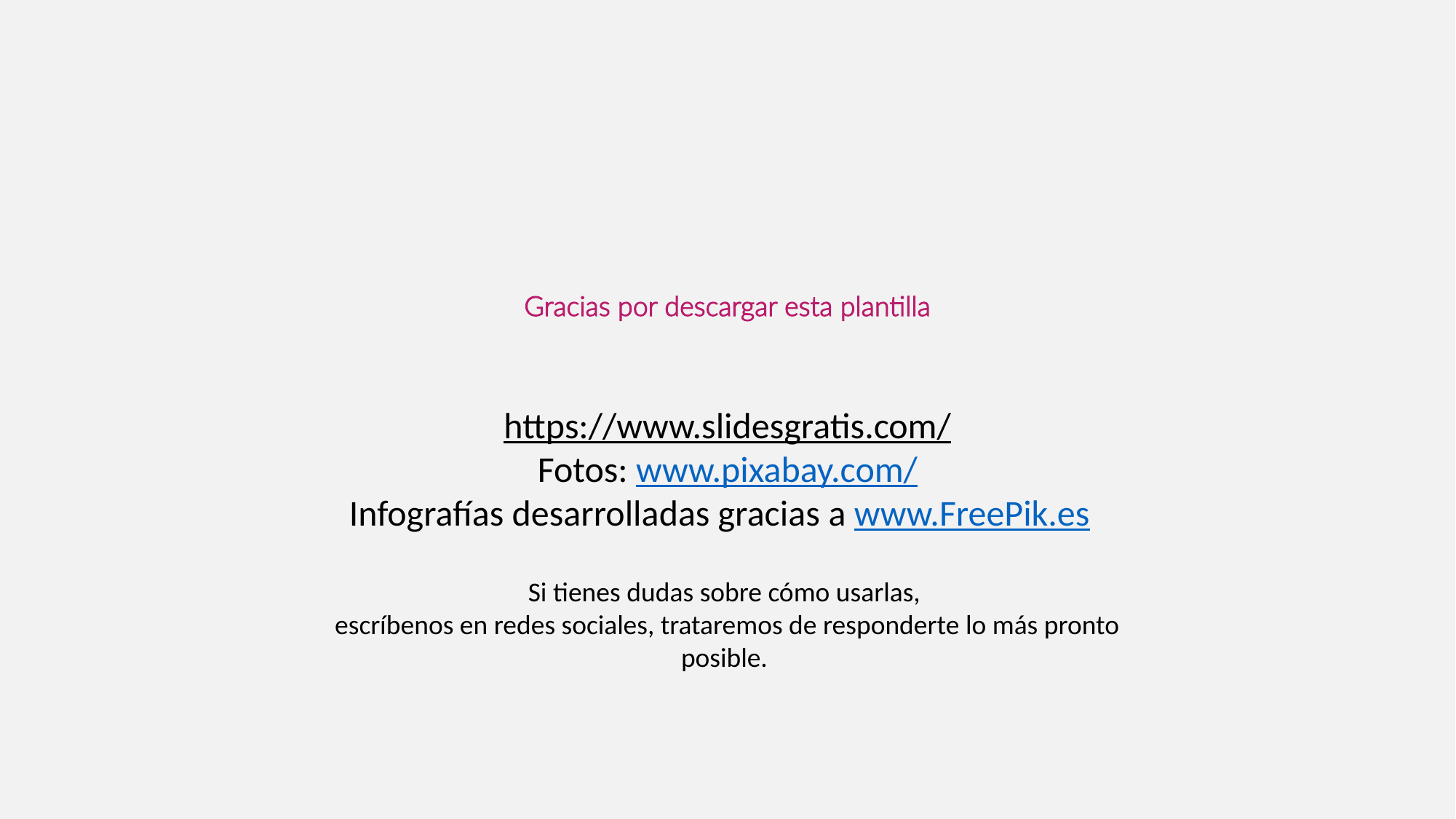

Gracias por descargar esta plantilla
https://www.slidesgratis.com/
Fotos: www.pixabay.com/
Infografías desarrolladas gracias a www.FreePik.es
Si tienes dudas sobre cómo usarlas,
escríbenos en redes sociales, trataremos de responderte lo más pronto posible.